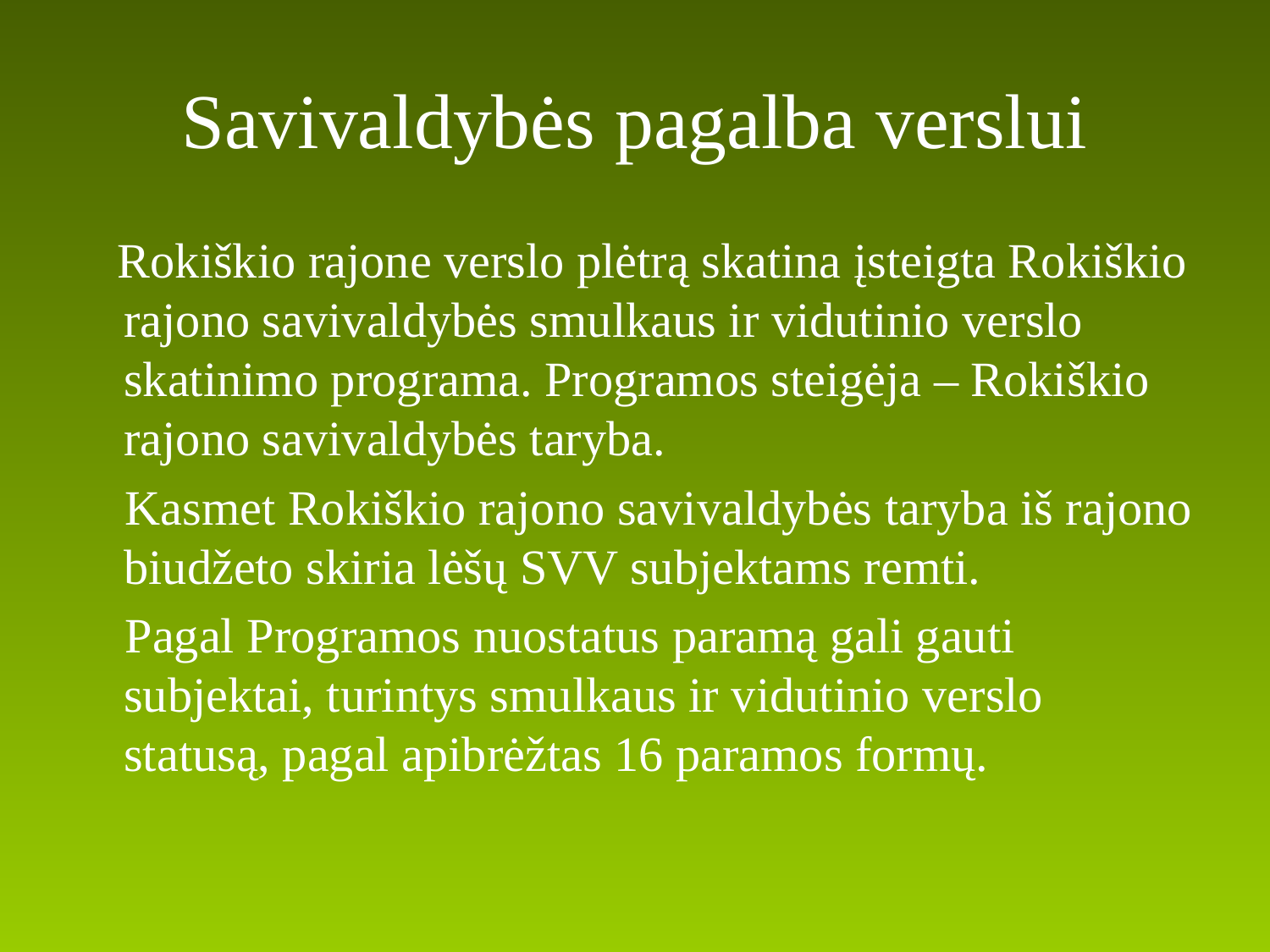

# Savivaldybės pagalba verslui
   Rokiškio rajone verslo plėtrą skatina įsteigta Rokiškio rajono savivaldybės smulkaus ir vidutinio verslo skatinimo programa. Programos steigėja – Rokiškio rajono savivaldybės taryba.
    Kasmet Rokiškio rajono savivaldybės taryba iš rajono biudžeto skiria lėšų SVV subjektams remti.
    Pagal Programos nuostatus paramą gali gauti subjektai, turintys smulkaus ir vidutinio verslo statusą, pagal apibrėžtas 16 paramos formų.